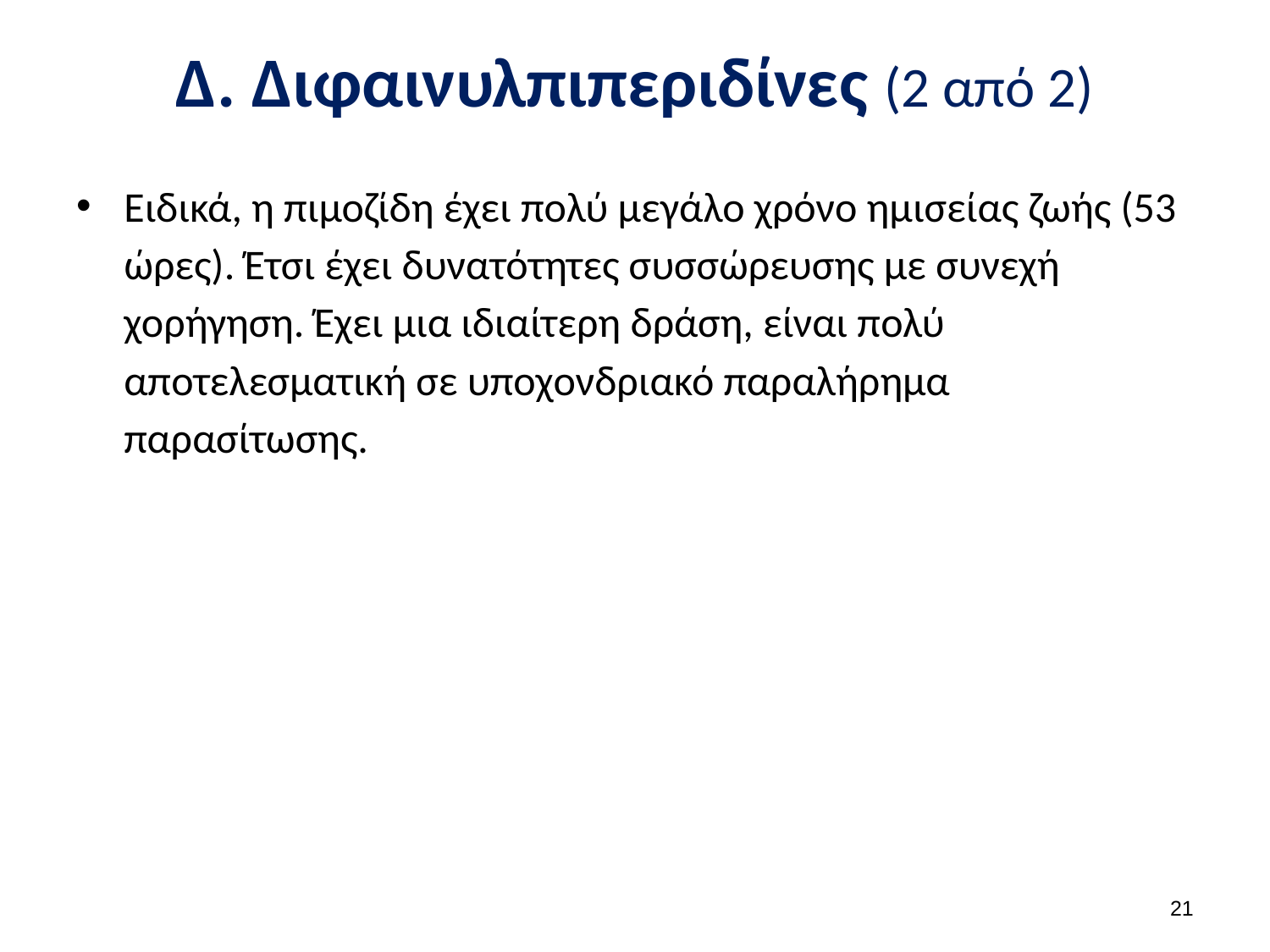

# Δ. Διφαινυλπιπεριδίνες (2 από 2)
Ειδικά, η πιμοζίδη έχει πολύ μεγάλο χρόνο ημισείας ζωής (53 ώρες). Έτσι έχει δυνατότητες συσσώρευσης με συνεχή χορήγηση. Έχει μια ιδιαίτερη δράση, είναι πολύ αποτελεσματική σε υποχονδριακό παραλήρημα παρασίτωσης.
21